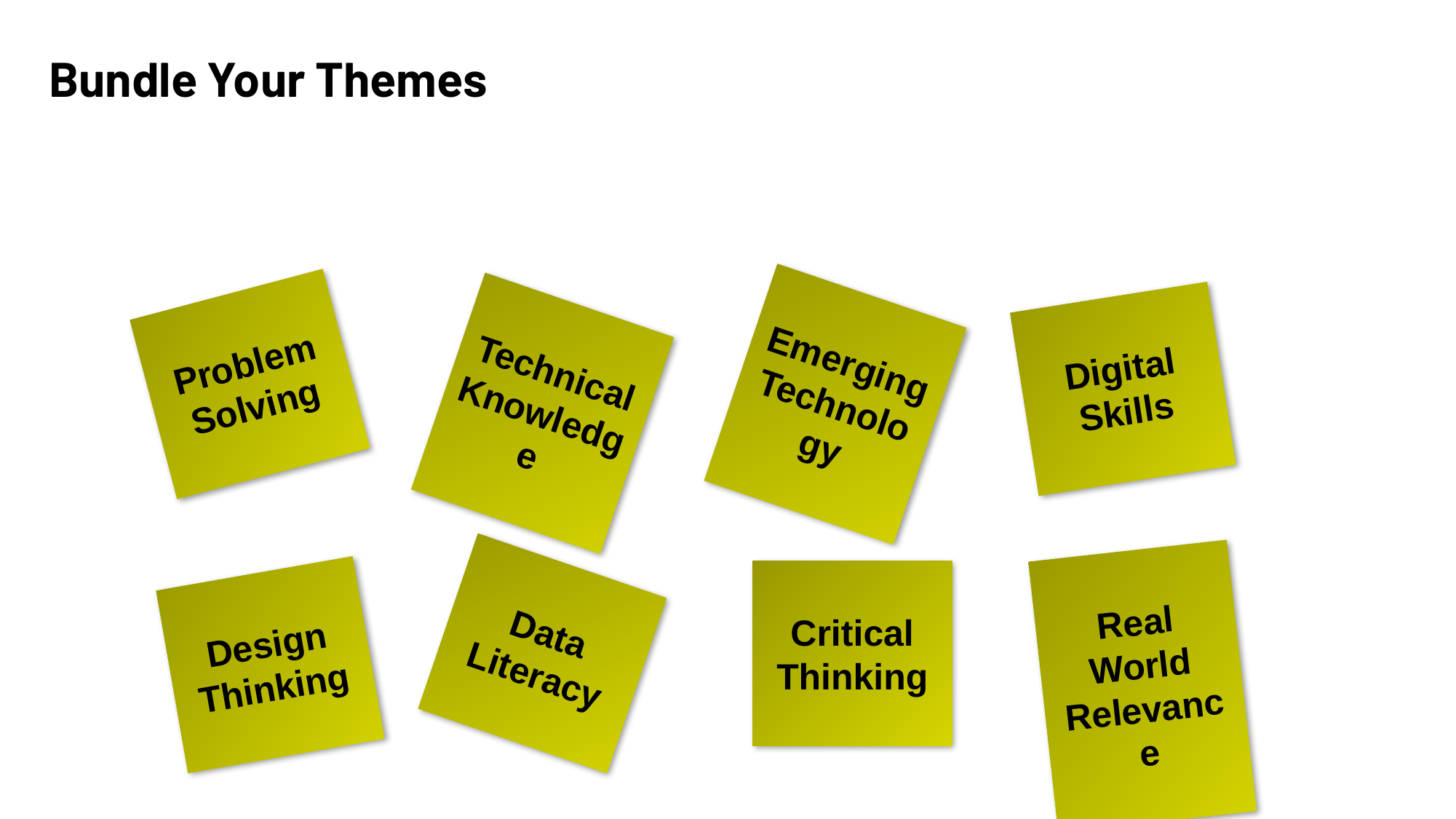

Bundle Your Themes

Emerging Technology

Problem
Solving

Digital Skills

Technical Knowledge

Real World Relevance

Data Literacy

Critical Thinking

Design Thinking